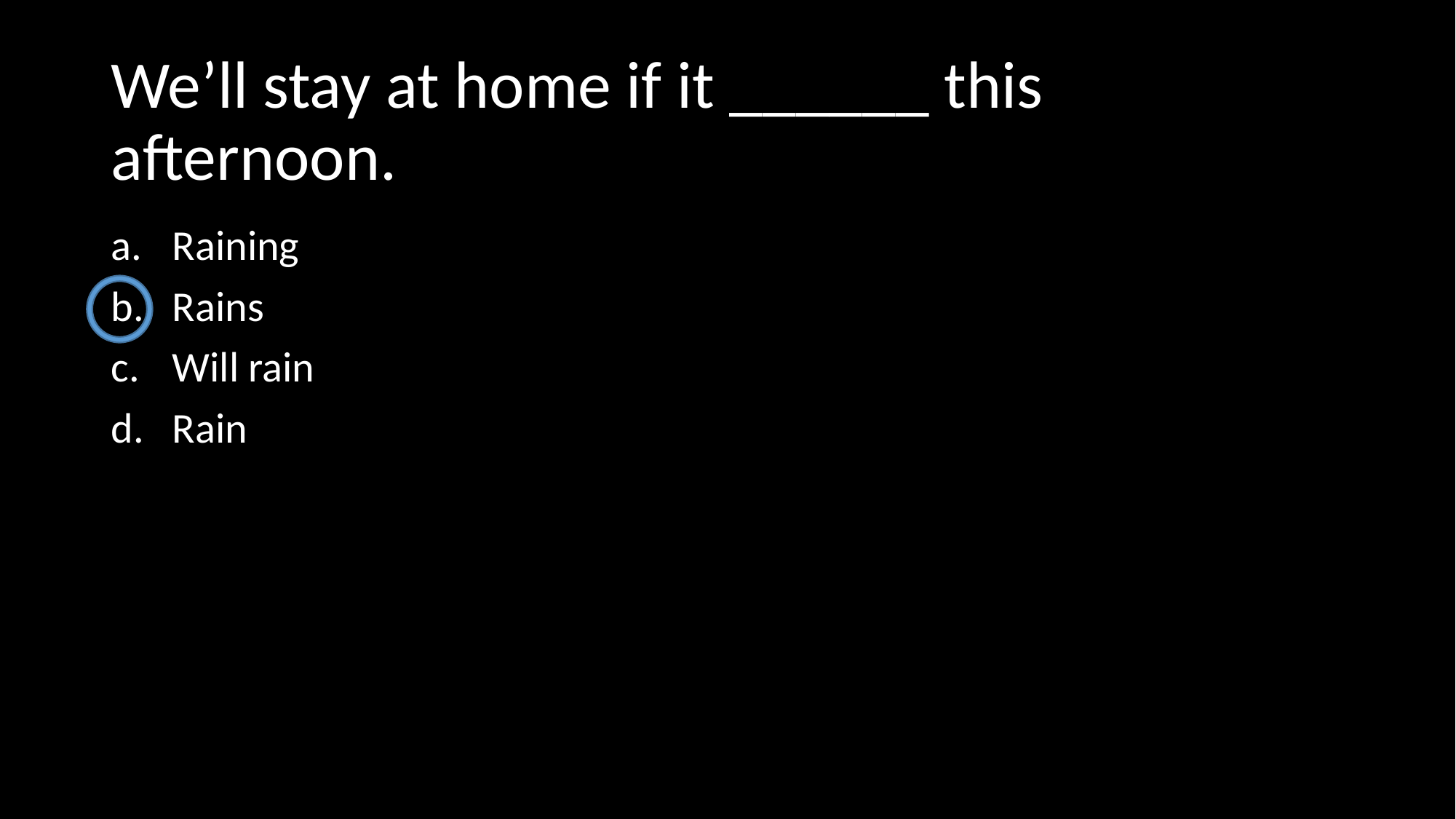

# We’ll stay at home if it ______ this afternoon.
Raining
Rains
Will rain
Rain